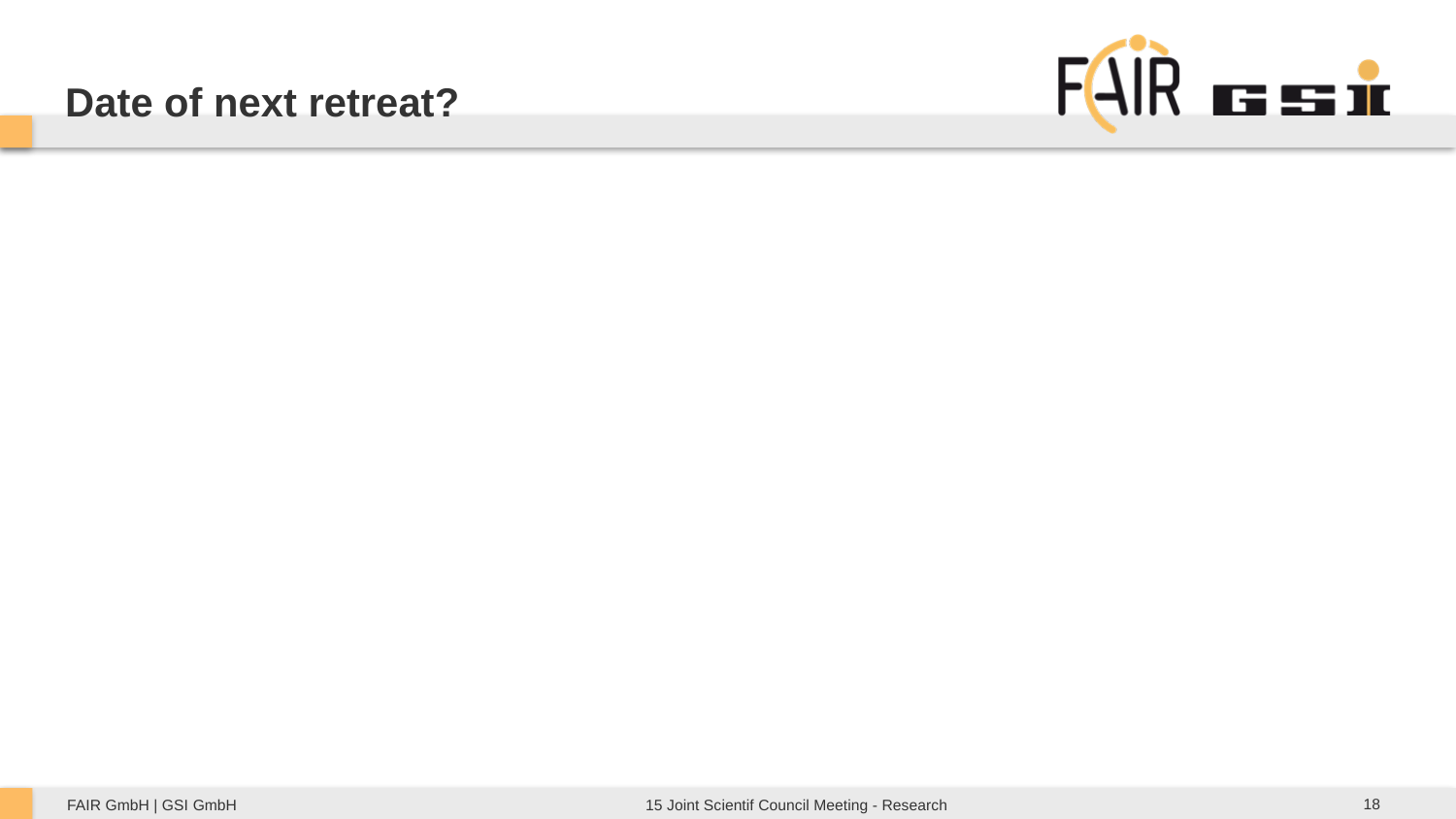

Date of next retreat?

18
15 Joint Scientif Council Meeting - Research